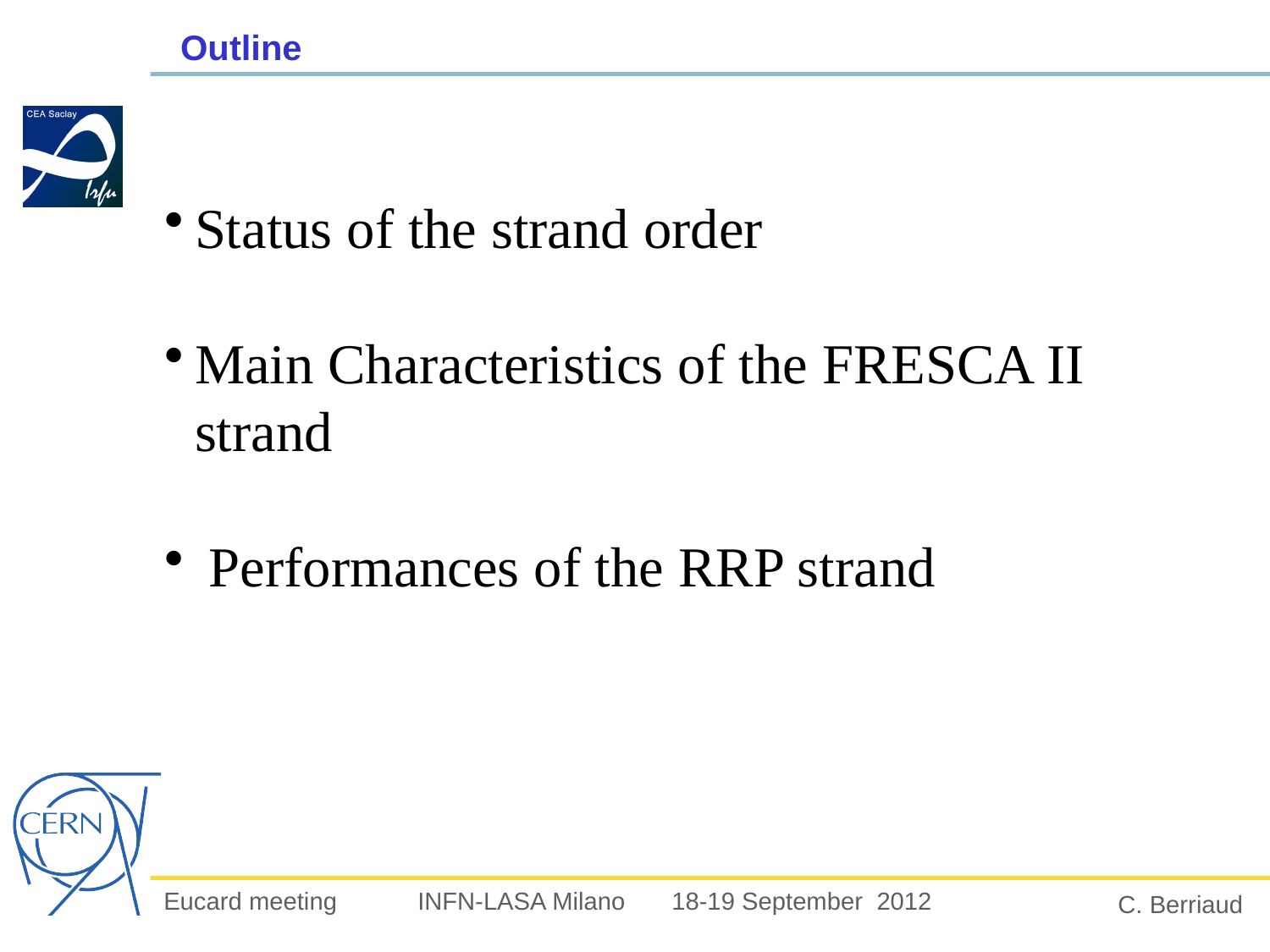

# Outline

Status of the strand order

Main Characteristics of the FRESCA II strand

 Performances of the RRP strand